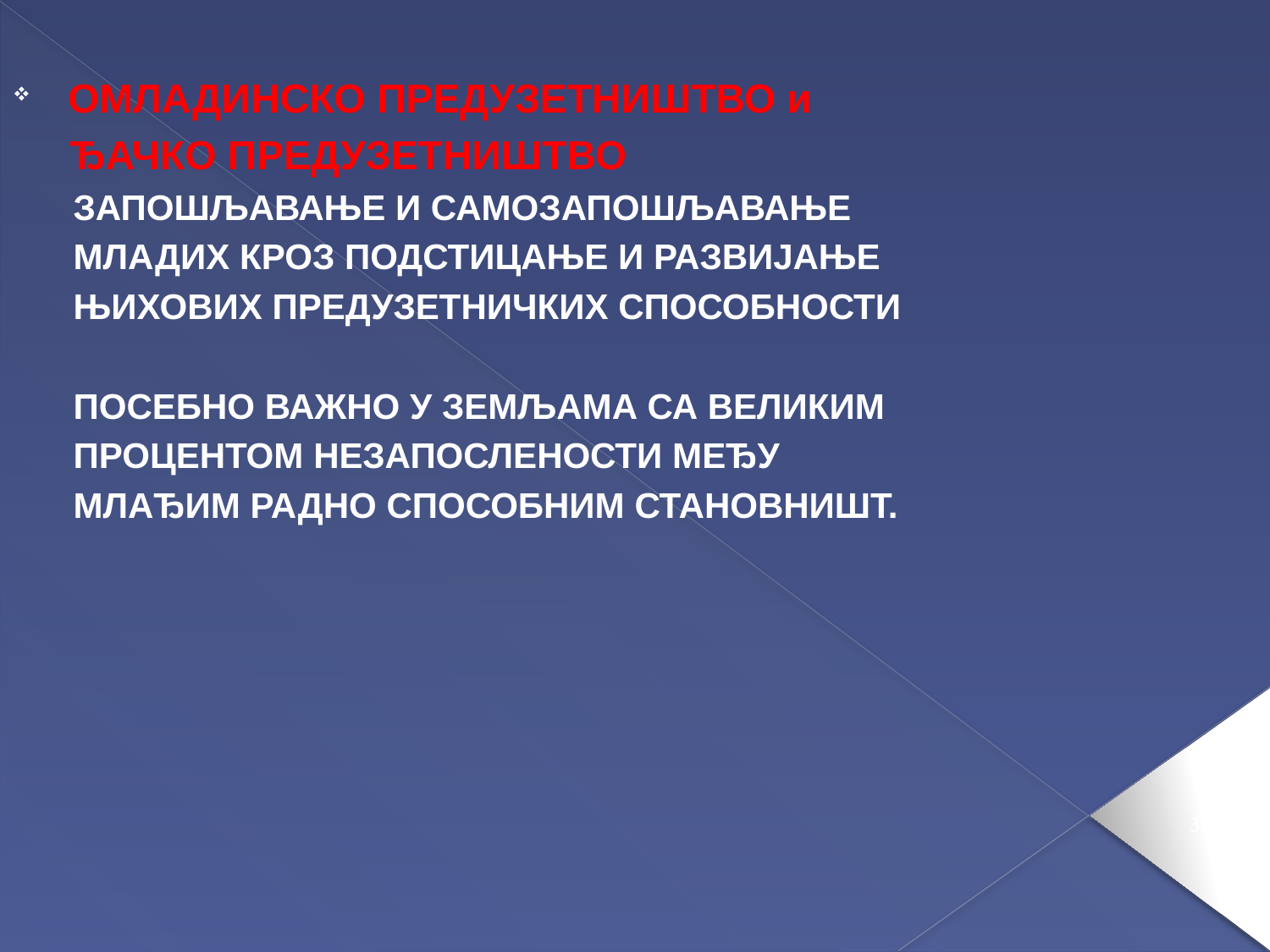

ОМЛАДИНСКО ПРЕДУЗЕТНИШТВО и
   ЂАЧКО ПРЕДУЗЕТНИШТВО
ЗАПОШЉАВАЊЕ И САМОЗАПОШЉАВАЊЕ
МЛАДИХ КРОЗ ПОДСТИЦАЊЕ И РАЗВИЈАЊЕ
ЊИХОВИХ ПРЕДУЗЕТНИЧКИХ СПОСОБНОСТИ

ПОСЕБНО ВАЖНО У ЗЕМЉАМА СА ВЕЛИКИМ
ПРОЦЕНТОМ НЕЗАПОСЛЕНОСТИ МЕЂУ
МЛАЂИМ РАДНО СПОСОБНИМ СТАНОВНИШТ.

38